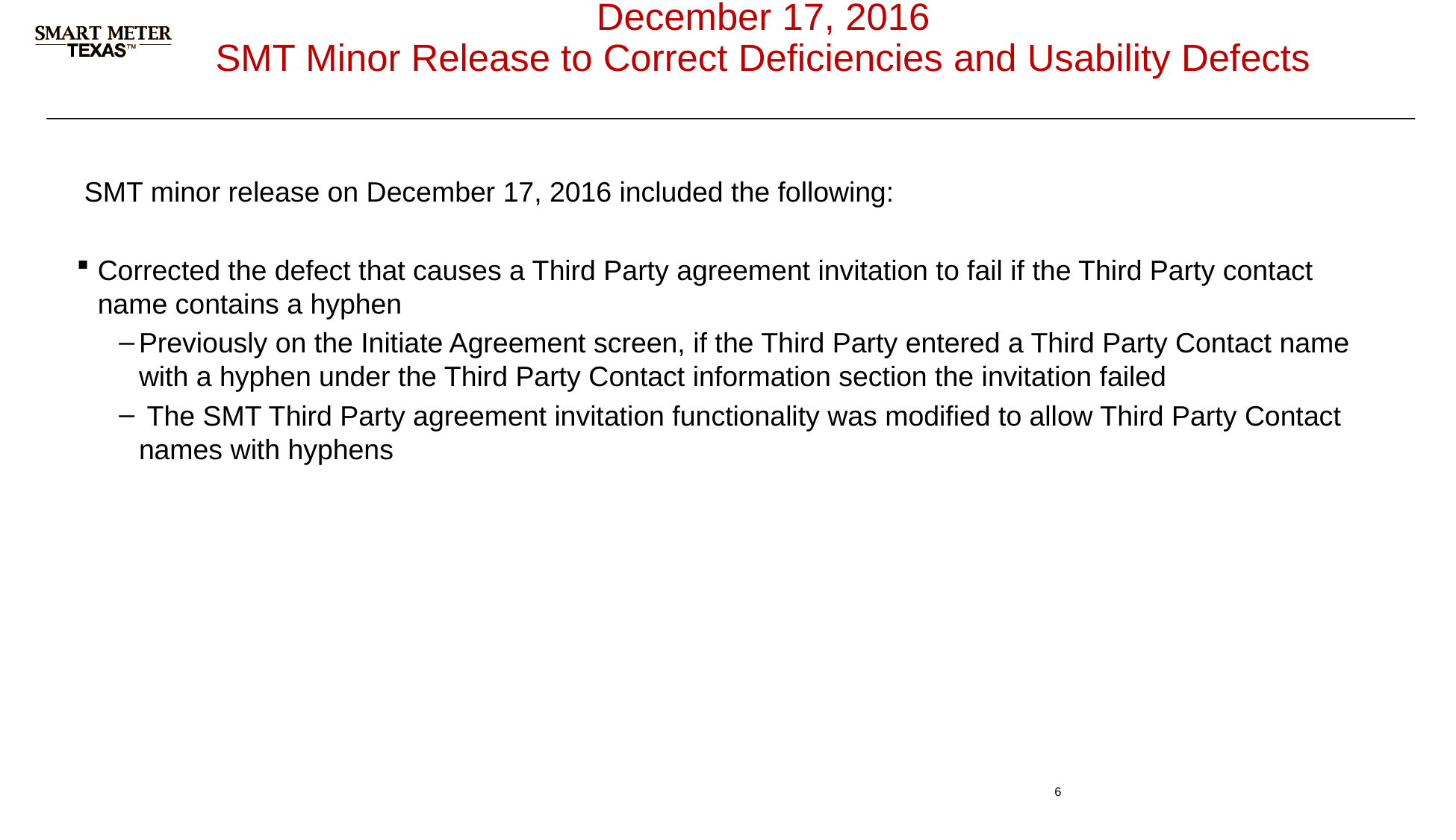

# December 17, 2016 SMT Minor Release to Correct Deficiencies and Usability Defects
SMT minor release on December 17, 2016 included the following:

Corrected the defect that causes a Third Party agreement invitation to fail if the Third Party contact name contains a hyphen
Previously on the Initiate Agreement screen, if the Third Party entered a Third Party Contact name with a hyphen under the Third Party Contact information section the invitation failed
 The SMT Third Party agreement invitation functionality was modified to allow Third Party Contact names with hyphens

6